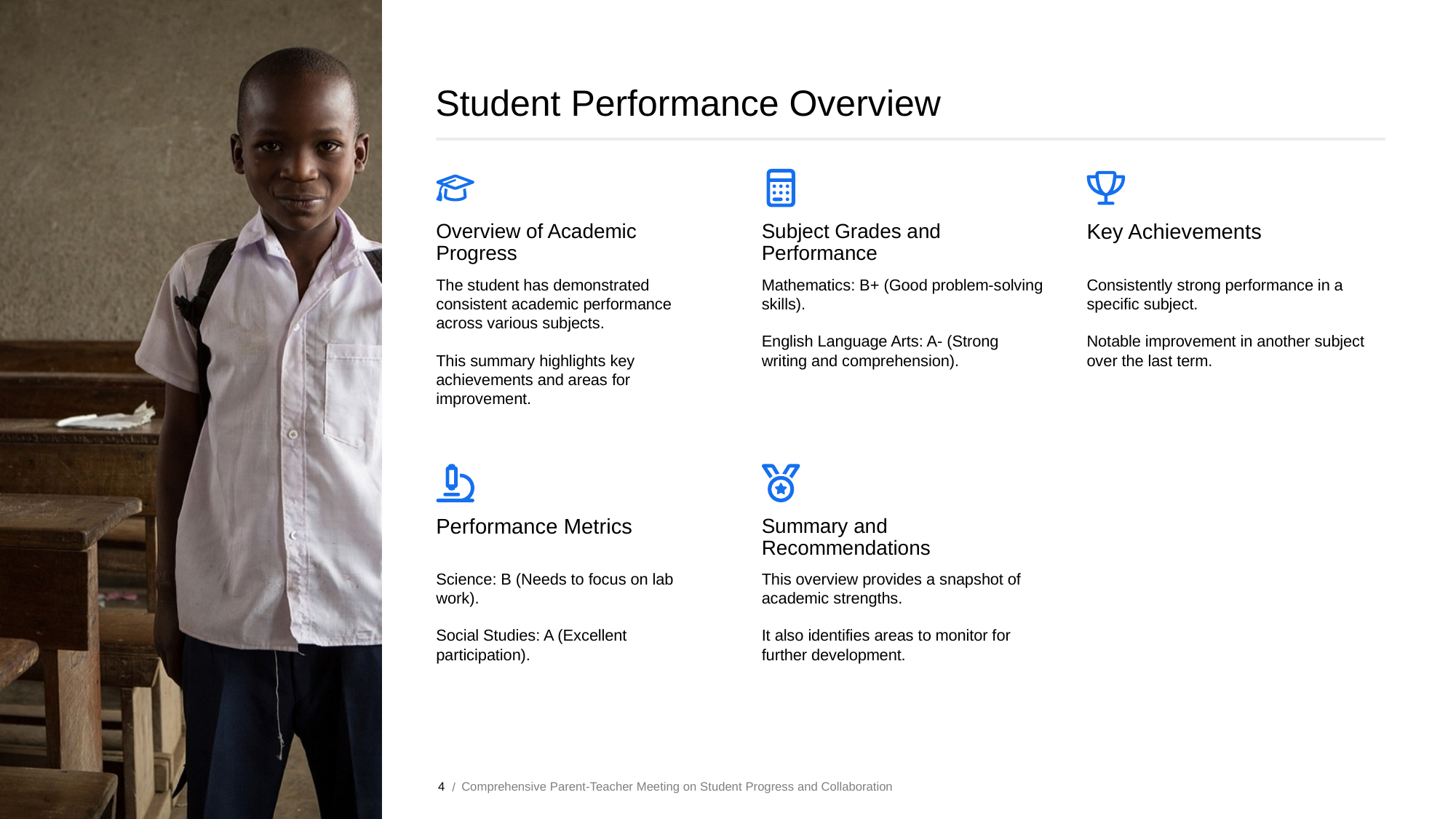

Student Performance Overview

Overview of Academic Progress
Subject Grades and Performance
Key Achievements
The student has demonstrated consistent academic performance across various subjects.
This summary highlights key achievements and areas for improvement.
Mathematics: B+ (Good problem-solving skills).
English Language Arts: A- (Strong writing and comprehension).
Consistently strong performance in a specific subject.
Notable improvement in another subject over the last term.

Performance Metrics
Summary and Recommendations
Science: B (Needs to focus on lab work).
Social Studies: A (Excellent participation).
This overview provides a snapshot of academic strengths.
It also identifies areas to monitor for further development.

4
Comprehensive Parent-Teacher Meeting on Student Progress and Collaboration
 /